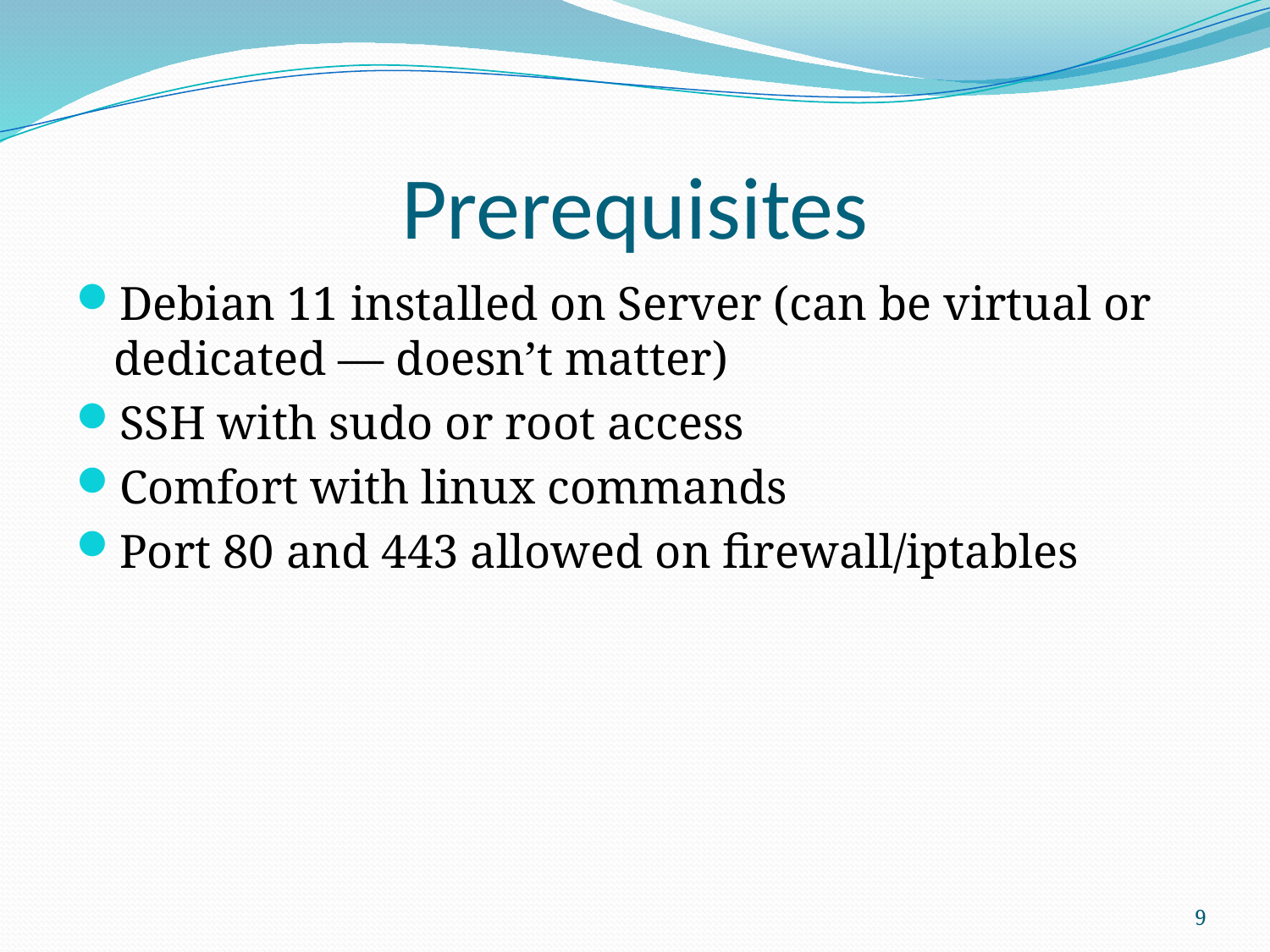

# Prerequisites
Debian 11 installed on Server (can be virtual or dedicated — doesn’t matter)
SSH with sudo or root access
Comfort with linux commands
Port 80 and 443 allowed on firewall/iptables

9